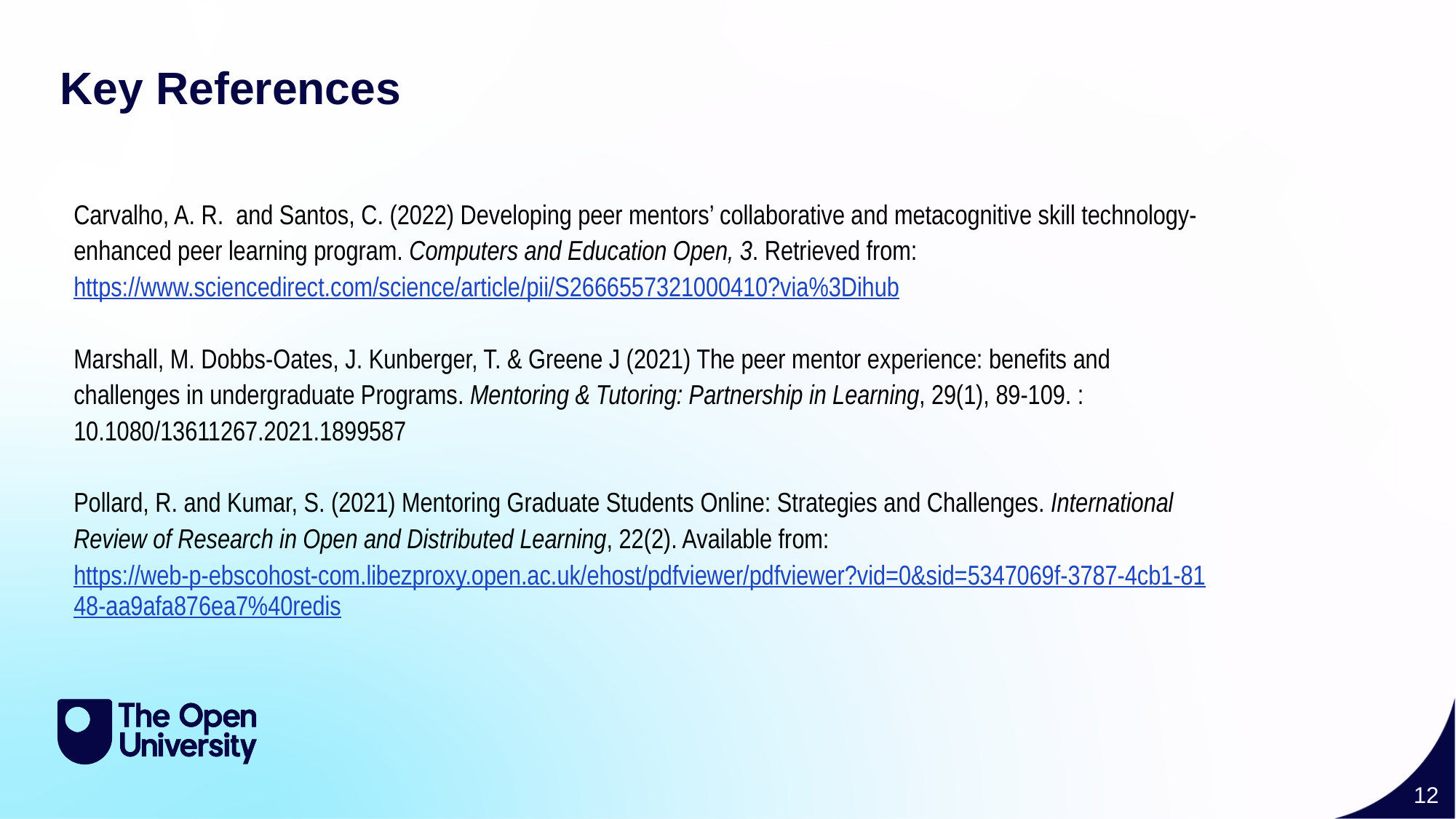

Key References

Carvalho, A. R.  and Santos, C. (2022) Developing peer mentors’ collaborative and metacognitive skill technology-enhanced peer learning program. Computers and Education Open, 3. Retrieved from: https://www.sciencedirect.com/science/article/pii/S2666557321000410?via%3Dihub

Marshall, M. Dobbs-Oates, J. Kunberger, T. & Greene J (2021) The peer mentor experience: benefits and challenges in undergraduate Programs. Mentoring & Tutoring: Partnership in Learning, 29(1), 89-109. : 10.1080/13611267.2021.1899587

Pollard, R. and Kumar, S. (2021) Mentoring Graduate Students Online: Strategies and Challenges. International Review of Research in Open and Distributed Learning, 22(2). Available from: https://web-p-ebscohost-com.libezproxy.open.ac.uk/ehost/pdfviewer/pdfviewer?vid=0&sid=5347069f-3787-4cb1-8148-aa9afa876ea7%40redis